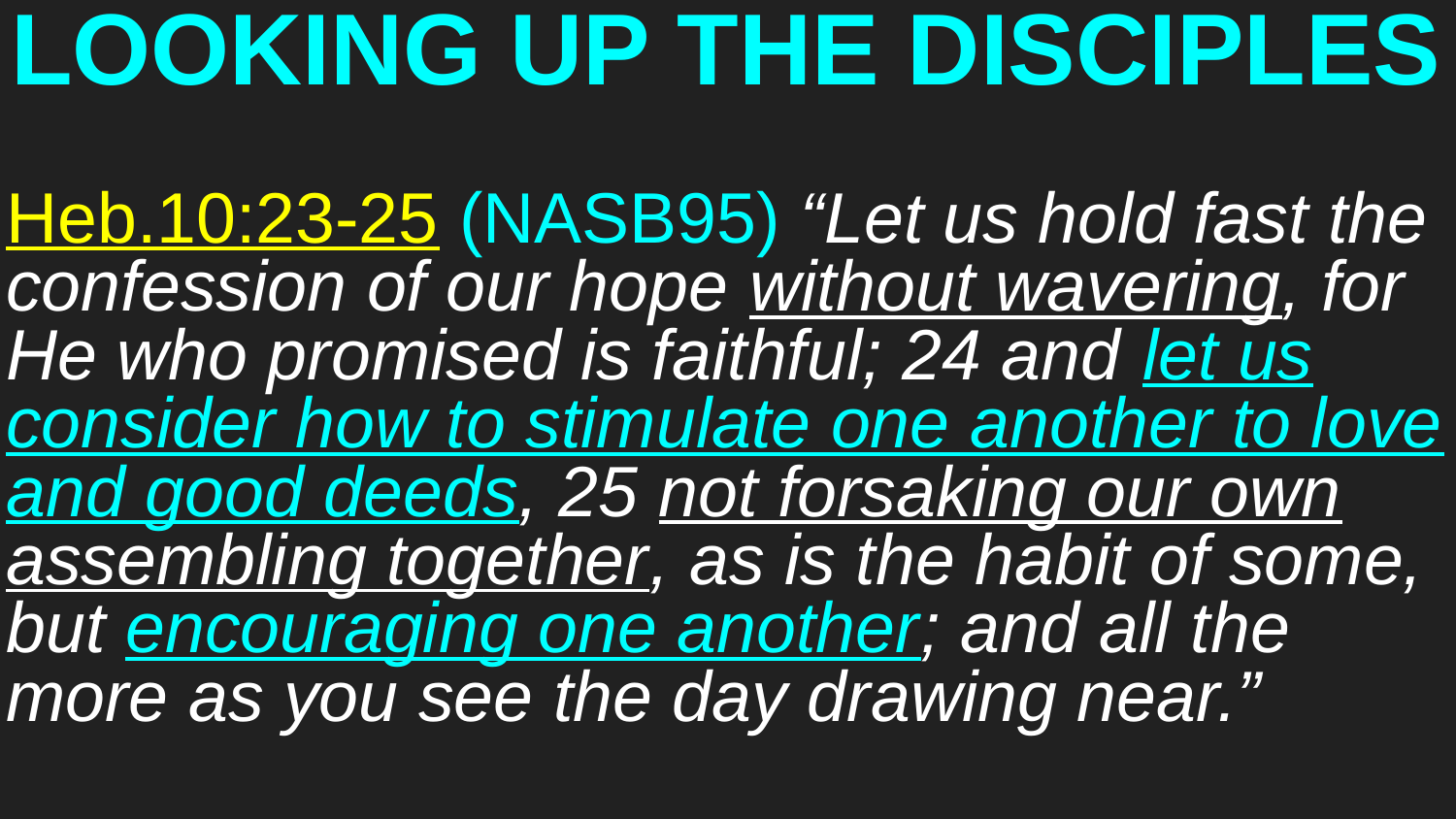

# LOOKING UP THE DISCIPLES

Heb.10:23-25 (NASB95) “Let us hold fast the confession of our hope without wavering, for He who promised is faithful; 24 and let us consider how to stimulate one another to love and good deeds, 25 not forsaking our own assembling together, as is the habit of some, but encouraging one another; and all the more as you see the day drawing near.”